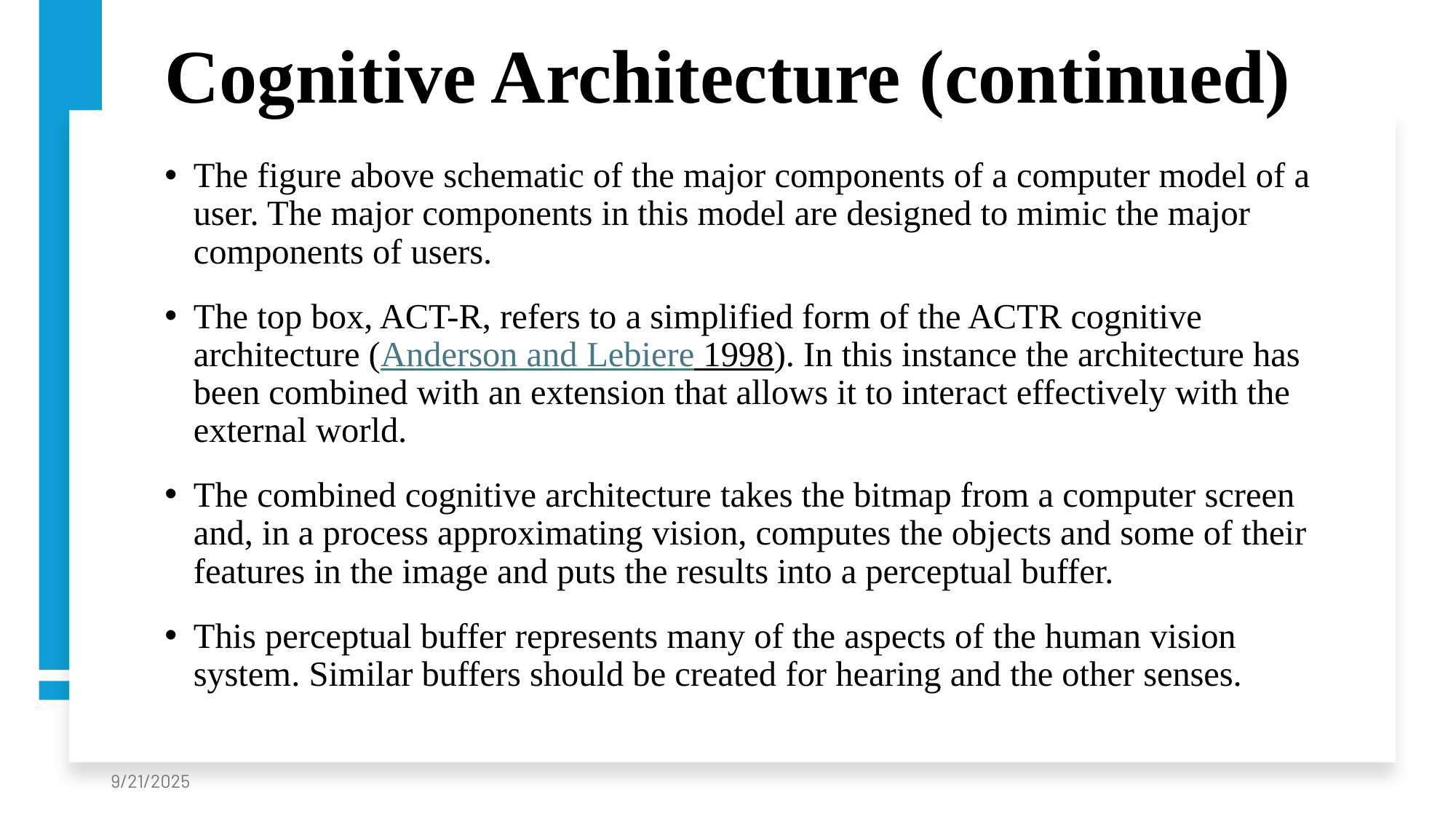

# Cognitive Architecture (continued)

The figure above schematic of the major components of a computer model of a user. The major components in this model are designed to mimic the major components of users.
The top box, ACT-R, refers to a simplified form of the ACTR cognitive architecture (Anderson and Lebiere 1998). In this instance the architecture has been combined with an extension that allows it to interact effectively with the external world.
The combined cognitive architecture takes the bitmap from a computer screen and, in a process approximating vision, computes the objects and some of their features in the image and puts the results into a perceptual buffer.
This perceptual buffer represents many of the aspects of the human vision system. Similar buffers should be created for hearing and the other senses.

9/21/2025
20